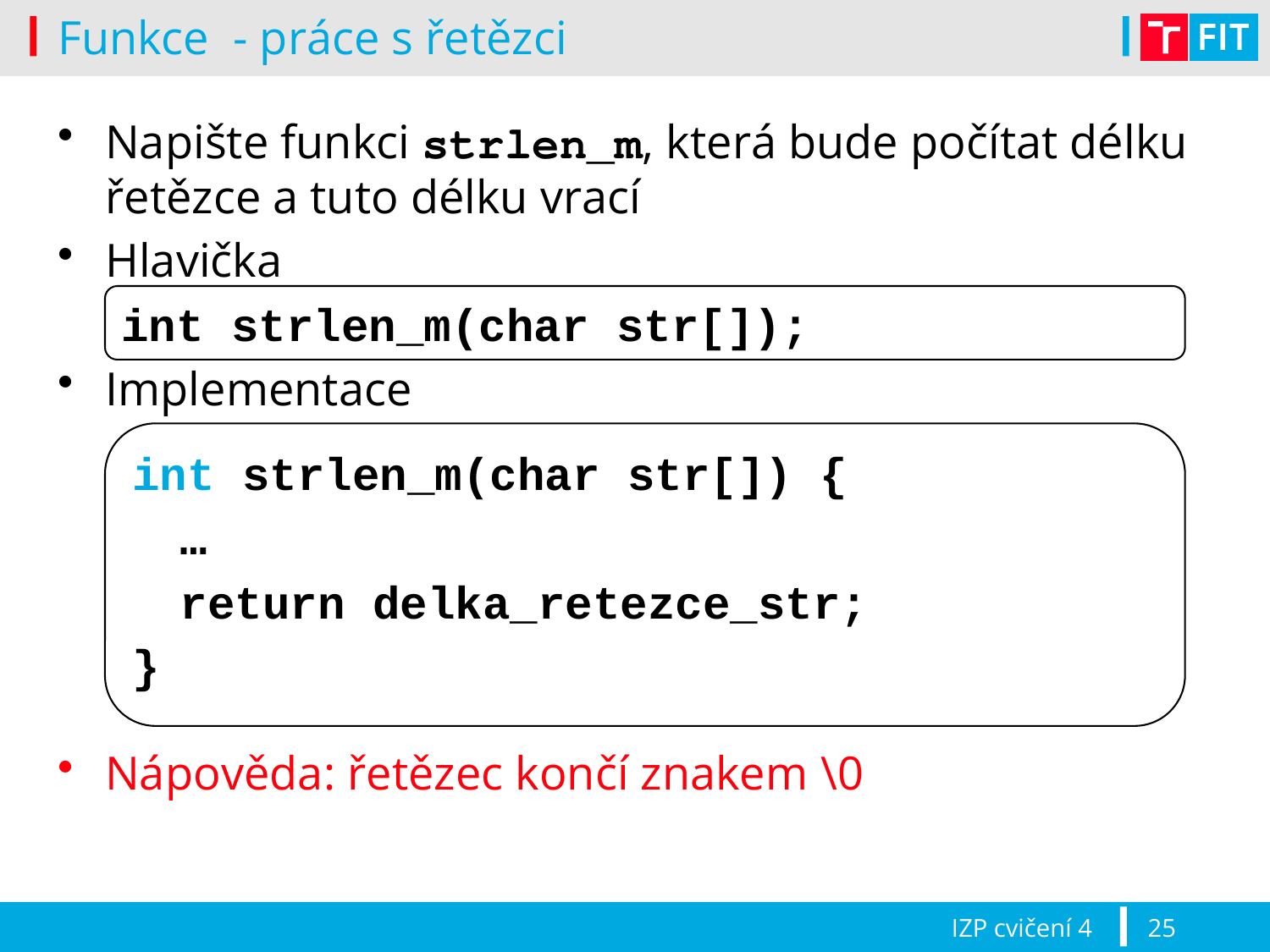

# Funkce  - práce s řetězci
Napište funkci strlen_m, která bude počítat délku řetězce a tuto délku vrací
Hlavička

Implementace

Nápověda: řetězec končí znakem \0

int strlen_m(char str[]);
int strlen_m(char str[]) {
	…
	return delka_retezce_str;
}
IZP cvičení 4
25